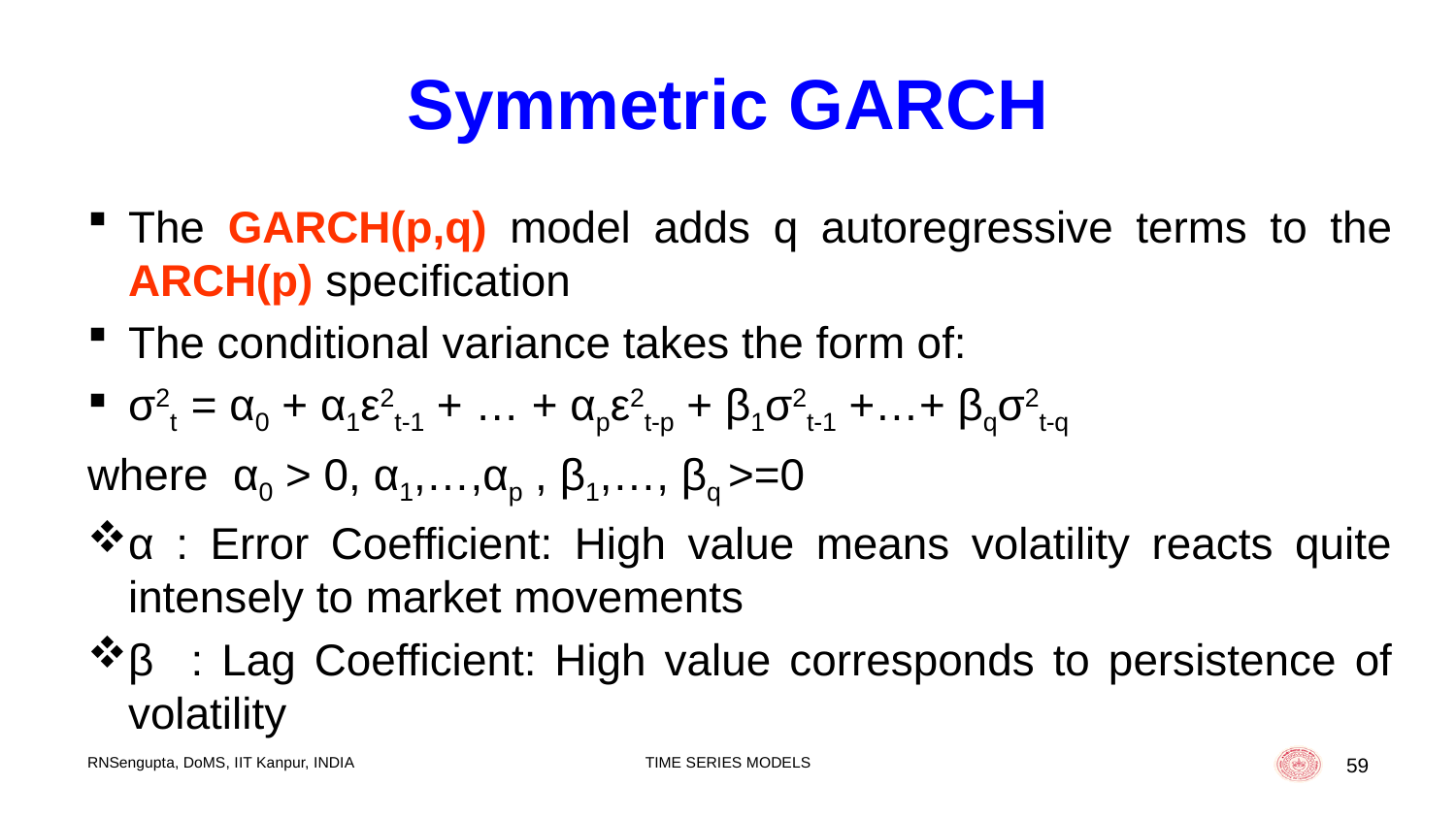

Symmetric GARCH
The GARCH(p,q) model adds q autoregressive terms to the ARCH(p) specification
The conditional variance takes the form of:
σ2t  = α0 + α1ε2t-1 + … + αpε2t-p + β1σ2t-1 +…+ βqσ2t-q
where  α0 > 0, α1,…,αp , β1,…, βq >=0
α : Error Coefficient: High value means volatility reacts quite intensely to market movements
β  : Lag Coefficient: High value corresponds to persistence of volatility
RNSengupta, DoMS, IIT Kanpur, INDIA
TIME SERIES MODELS
59